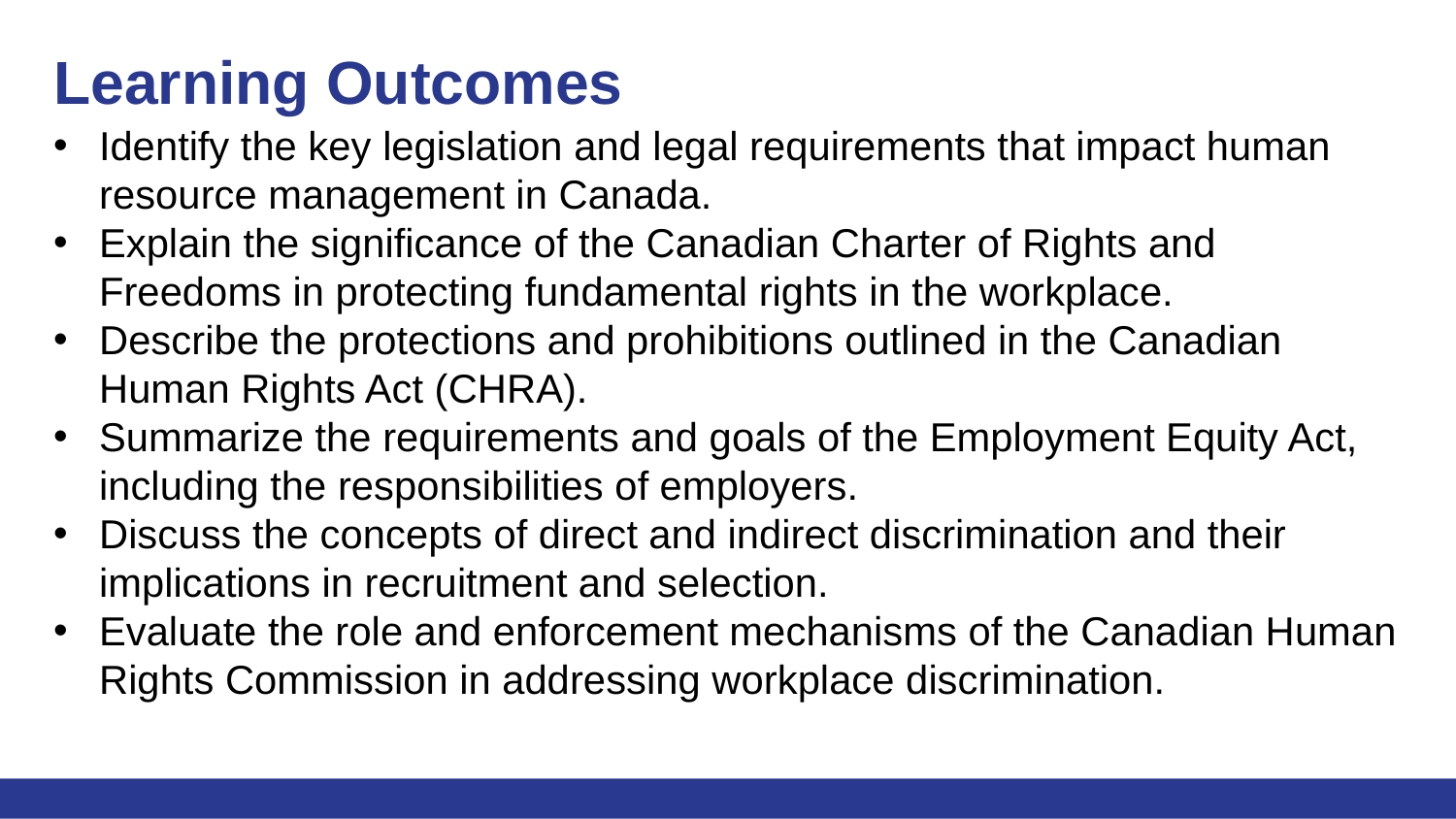

# Learning Outcomes
Identify the key legislation and legal requirements that impact human resource management in Canada.
Explain the significance of the Canadian Charter of Rights and Freedoms in protecting fundamental rights in the workplace.
Describe the protections and prohibitions outlined in the Canadian Human Rights Act (CHRA).
Summarize the requirements and goals of the Employment Equity Act, including the responsibilities of employers.
Discuss the concepts of direct and indirect discrimination and their implications in recruitment and selection.
Evaluate the role and enforcement mechanisms of the Canadian Human Rights Commission in addressing workplace discrimination.